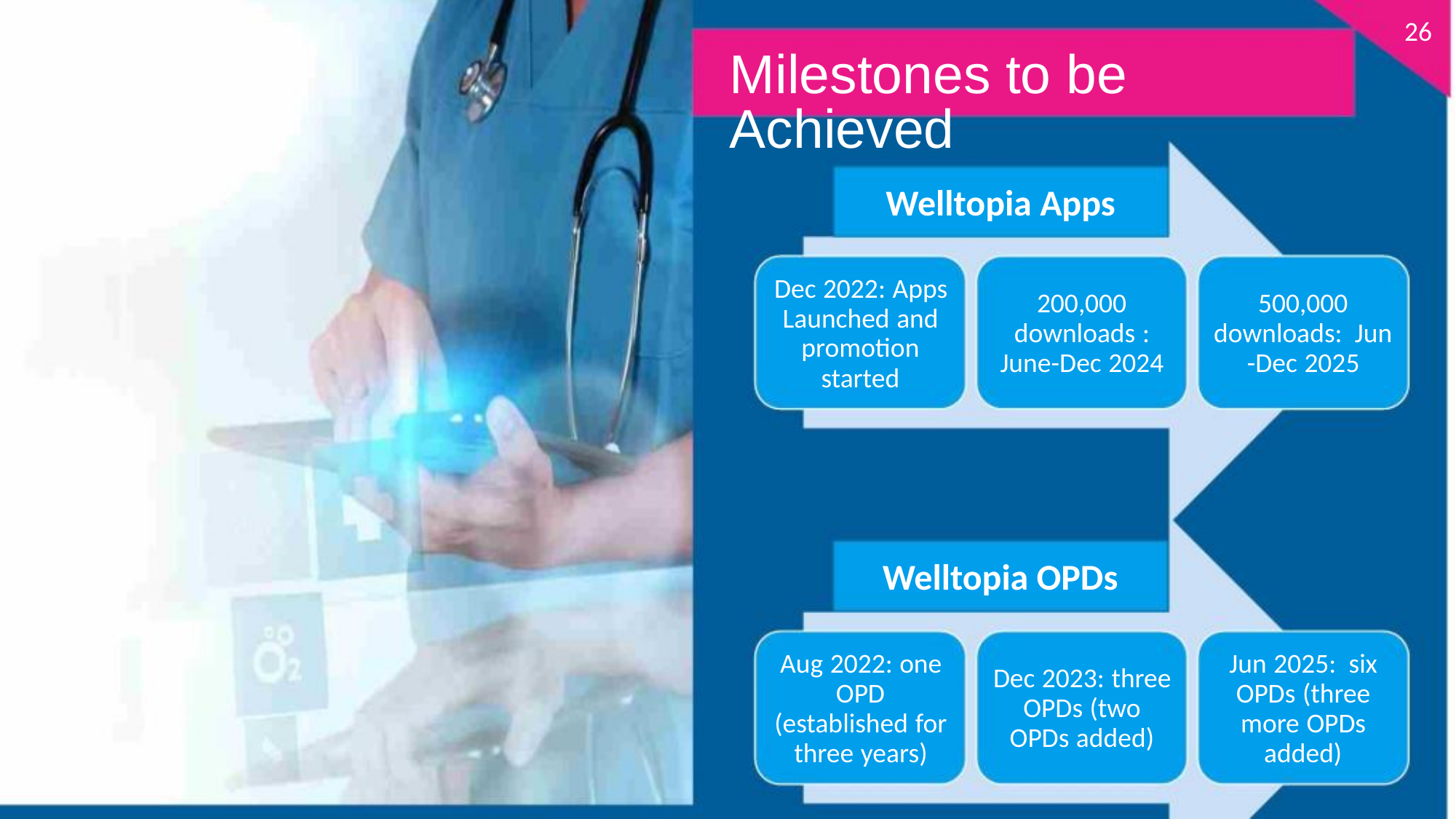

26
Milestones to be Achieved
Welltopia Apps
Dec 2022: Apps
200,000
downloads :
June-Dec 2024
500,000
downloads: Jun
-Dec 2025
Launched and
promotion
started
Welltopia OPDs
Aug 2022: one
OPD
(established for
three years)
Jun 2025: six
OPDs (three
more OPDs
added)
Dec 2023: three
OPDs (two
OPDs added)